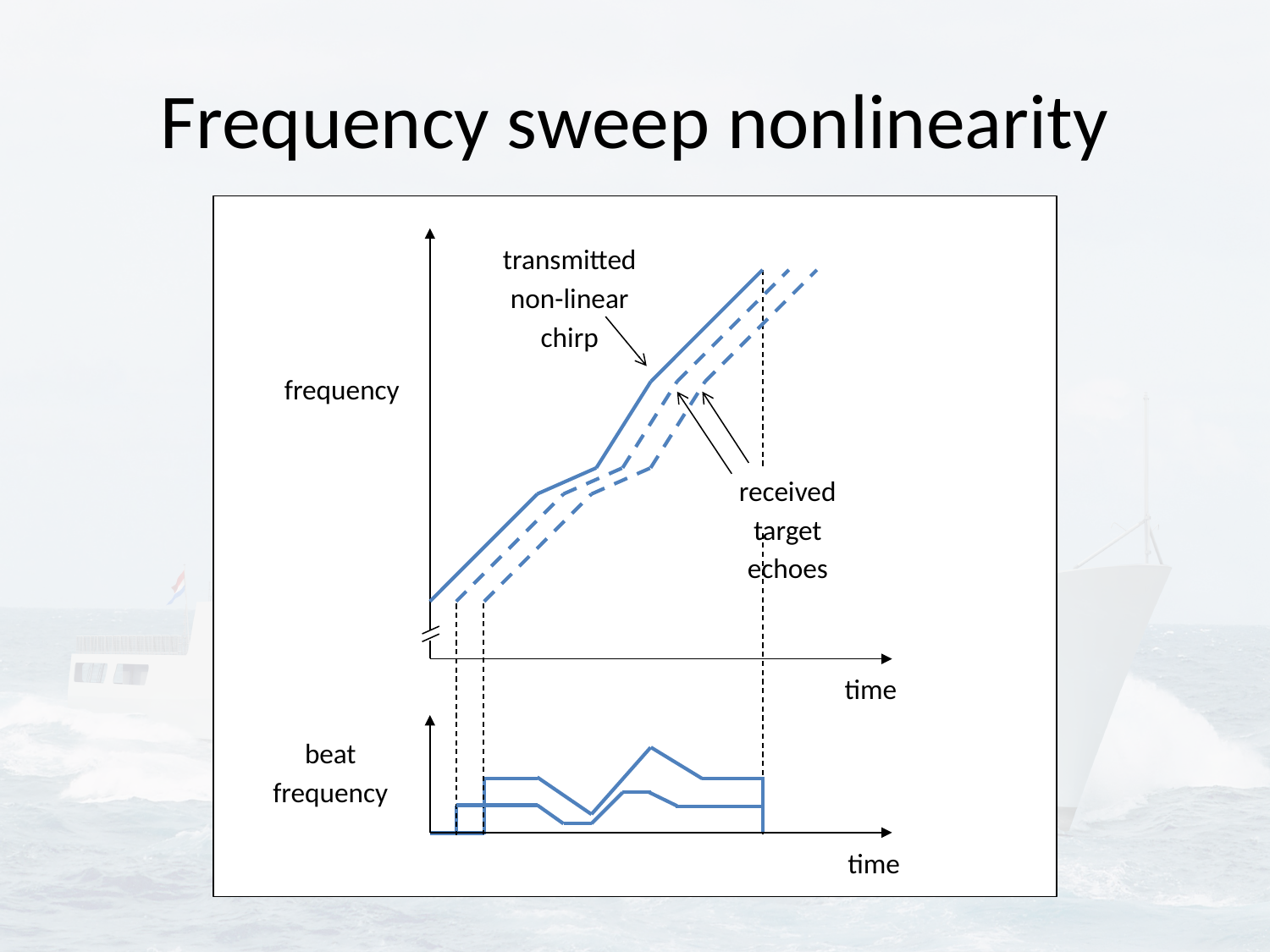

# Frequency sweep nonlinearity

transmitted non-linear chirp
frequency
received target echoes
time
beat frequency
time